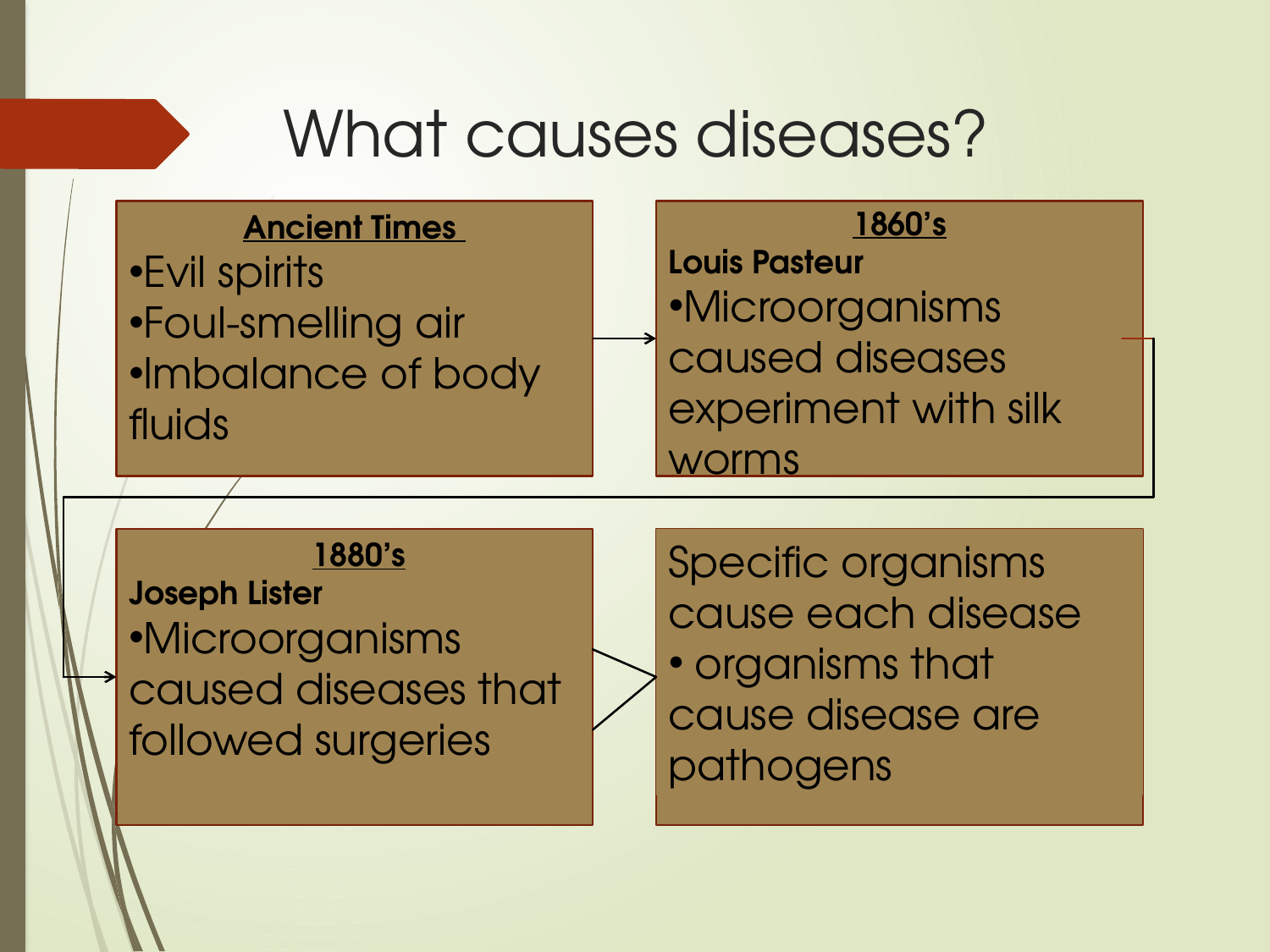

# What causes diseases?
1860’s
Louis Pasteur
Microorganisms caused diseases experiment with silk worms

Ancient Times
Evil spirits
Foul-smelling air
Imbalance of body fluids

 1880’s
Joseph Lister
Microorganisms caused diseases that followed surgeries

Specific organisms cause each disease
 organisms that cause disease are pathogens